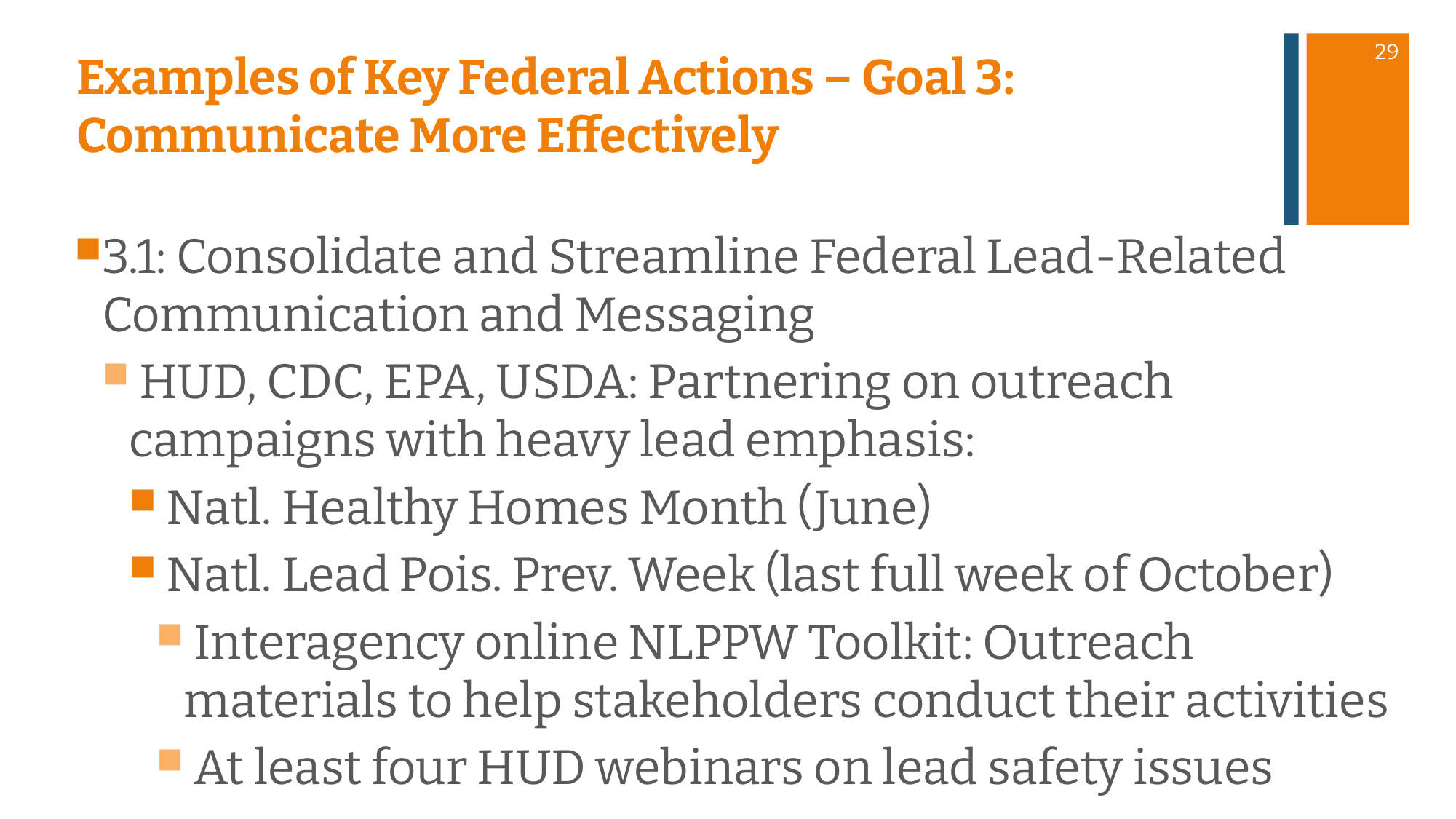

29
# Examples of Key Federal Actions – Goal 3: Communicate More Effectively
3.1: Consolidate and Streamline Federal Lead-Related Communication and Messaging
 HUD, CDC, EPA, USDA: Partnering on outreach campaigns with heavy lead emphasis:
 Natl. Healthy Homes Month (June)
 Natl. Lead Pois. Prev. Week (last full week of October)
 Interagency online NLPPW Toolkit: Outreach materials to help stakeholders conduct their activities
 At least four HUD webinars on lead safety issues